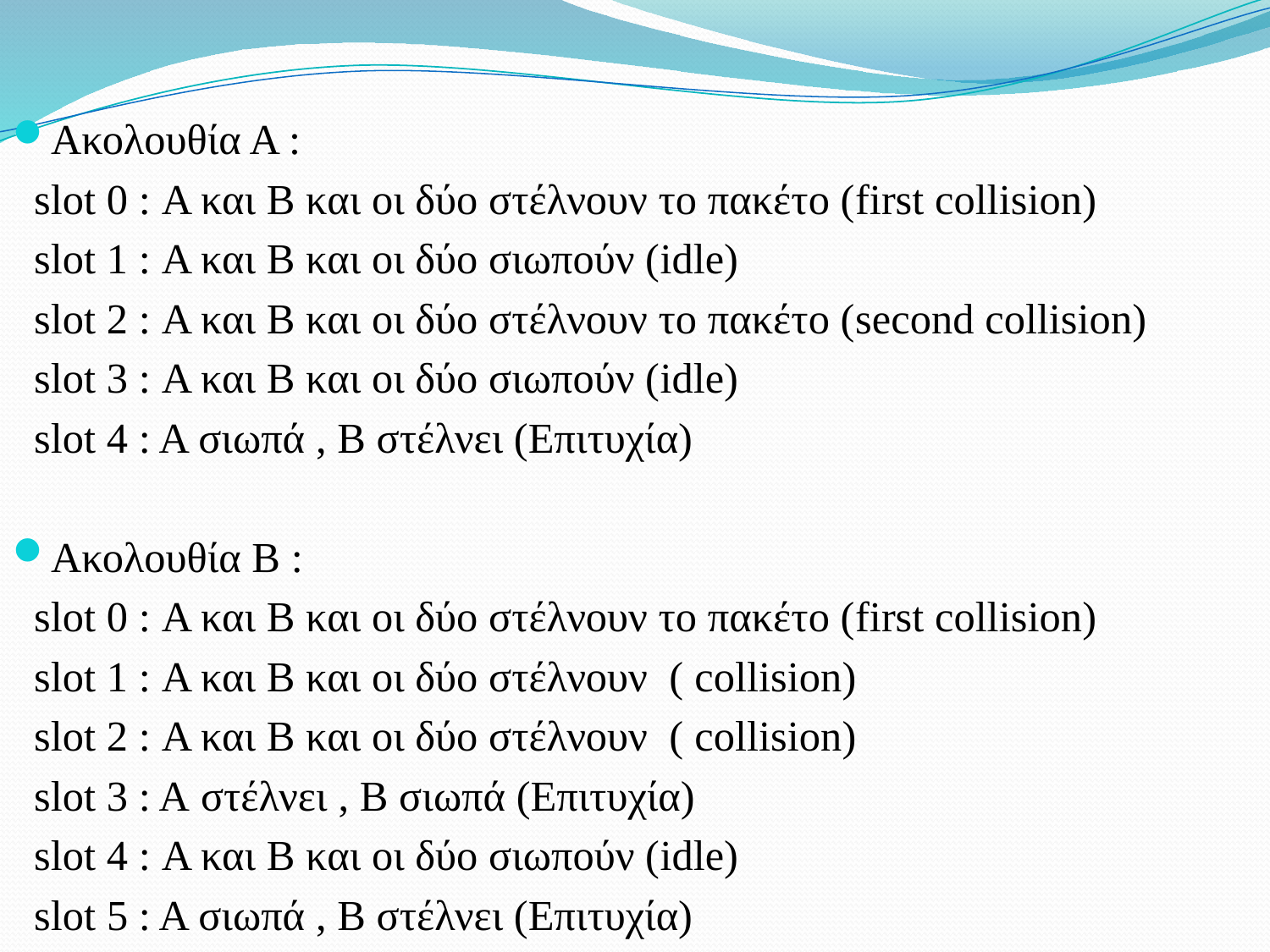

Ακολουθία Α :
  slot 0 : Α και Β και οι δύο στέλνουν το πακέτο (first collision)
  slot 1 : Α και Β και οι δύο σιωπούν (idle)
  slot 2 : Α και Β και οι δύο στέλνουν το πακέτο (second collision)
  slot 3 : Α και Β και οι δύο σιωπούν (idle)
  slot 4 : A σιωπά , Β στέλνει (Επιτυχία)

Ακολουθία Β :
  slot 0 : Α και Β και οι δύο στέλνουν το πακέτο (first collision)
  slot 1 : Α και Β και οι δύο στέλνουν  ( collision)
  slot 2 : Α και Β και οι δύο στέλνουν  ( collision)
  slot 3 : A στέλνει , Β σιωπά (Επιτυχία)
  slot 4 : Α και Β και οι δύο σιωπούν (idle)
  slot 5 : A σιωπά , Β στέλνει (Επιτυχία)